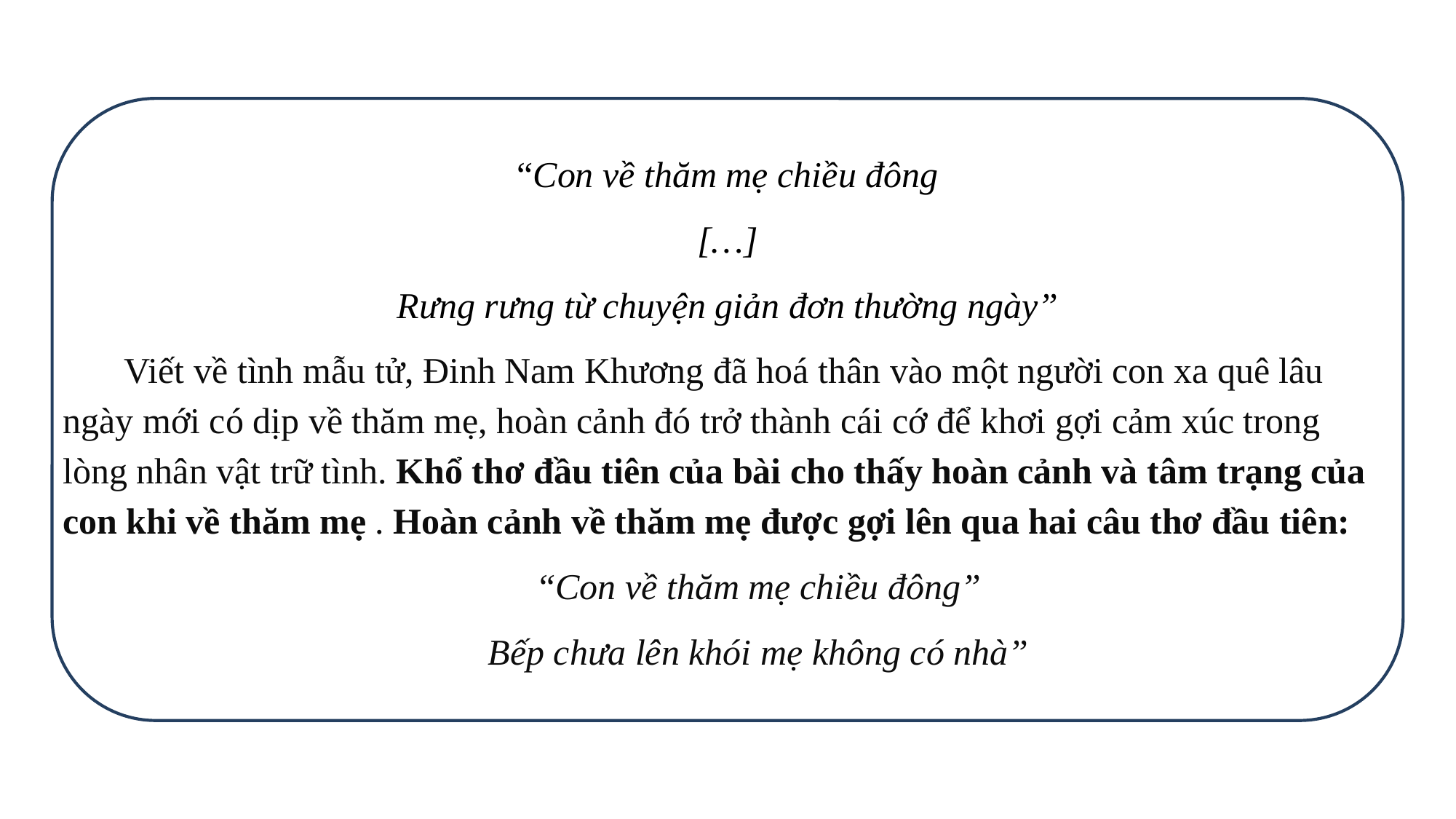

“Con về thăm mẹ chiều đông
[…]
Rưng rưng từ chuyện giản đơn thường ngày”
Viết về tình mẫu tử, Đinh Nam Khương đã hoá thân vào một người con xa quê lâu ngày mới có dịp về thăm mẹ, hoàn cảnh đó trở thành cái cớ để khơi gợi cảm xúc trong lòng nhân vật trữ tình. Khổ thơ đầu tiên của bài cho thấy hoàn cảnh và tâm trạng của con khi về thăm mẹ . Hoàn cảnh về thăm mẹ được gợi lên qua hai câu thơ đầu tiên:
“Con về thăm mẹ chiều đông”
Bếp chưa lên khói mẹ không có nhà”